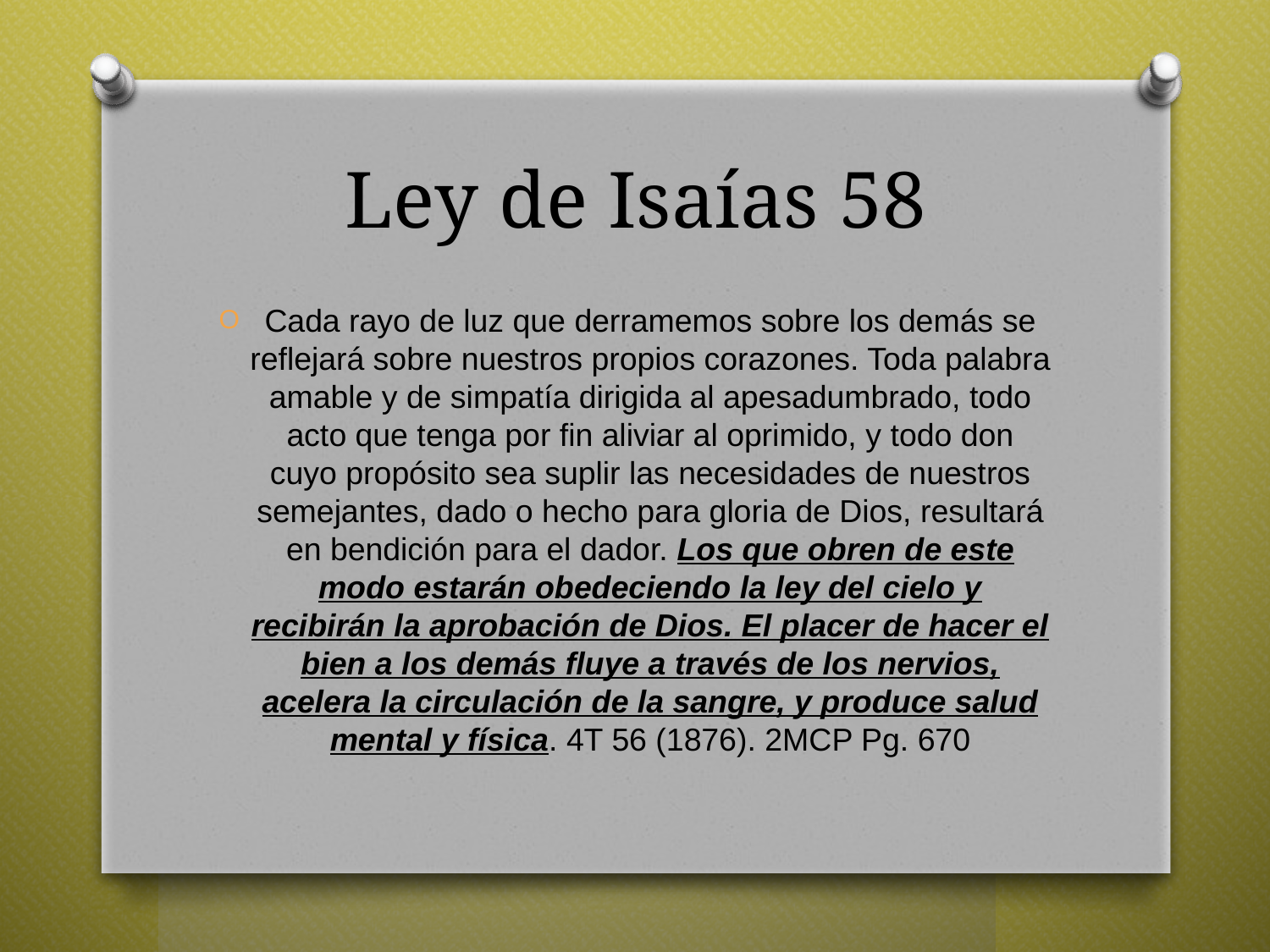

# Ley de Isaías 58
Cada rayo de luz que derramemos sobre los demás se reflejará sobre nuestros propios corazones. Toda palabra amable y de simpatía dirigida al apesadumbrado, todo acto que tenga por fin aliviar al oprimido, y todo don cuyo propósito sea suplir las necesidades de nuestros semejantes, dado o hecho para gloria de Dios, resultará en bendición para el dador. Los que obren de este modo estarán obedeciendo la ley del cielo y recibirán la aprobación de Dios. El placer de hacer el bien a los demás fluye a través de los nervios, acelera la circulación de la sangre, y produce salud mental y física.­ 4T 56 (1876). 2MCP Pg. 670